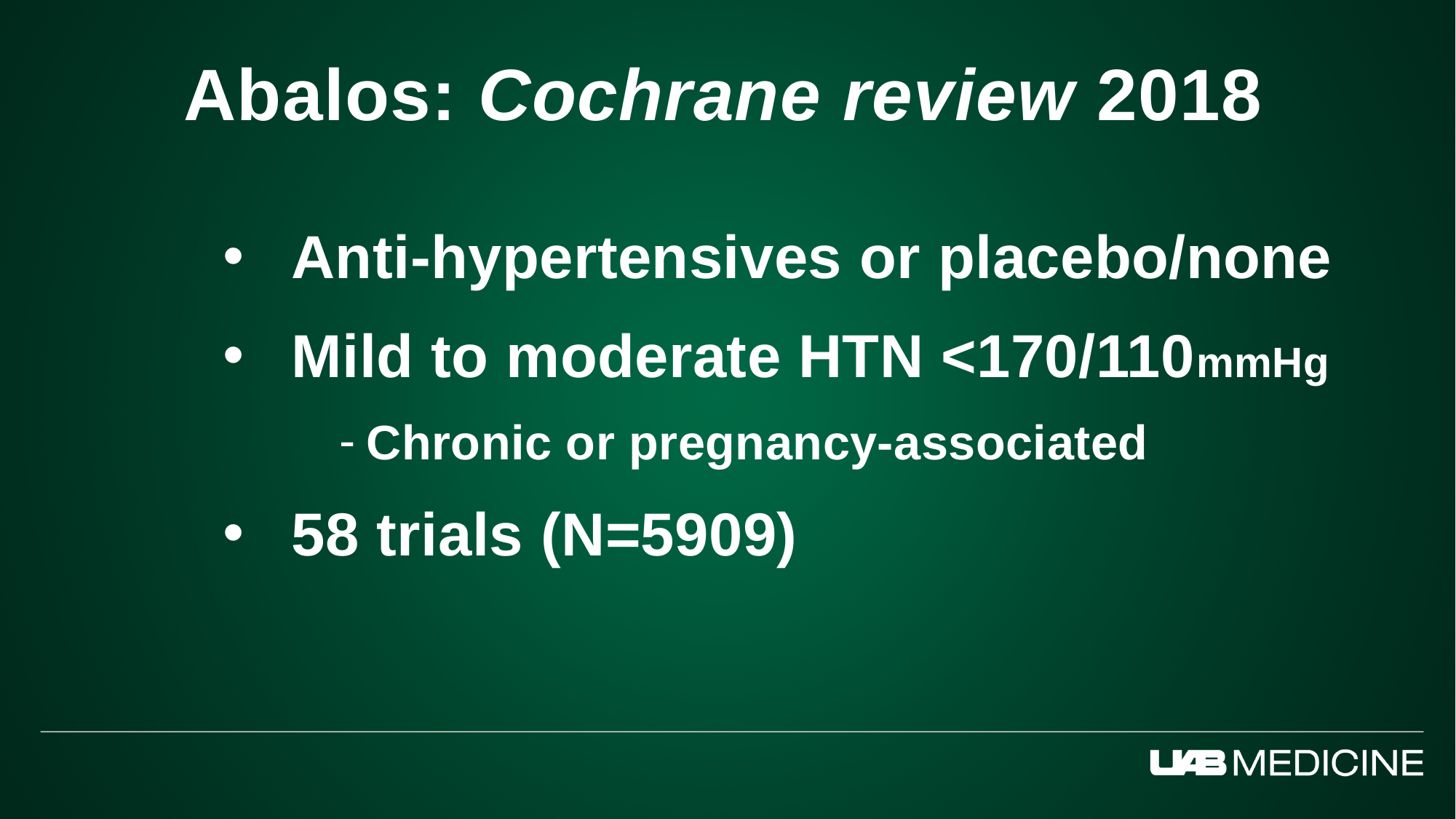

Abalos: Cochrane review 2018
Anti-hypertensives or placebo/none
Mild to moderate HTN <170/110mmHg
Chronic or pregnancy-associated
58 trials (N=5909)